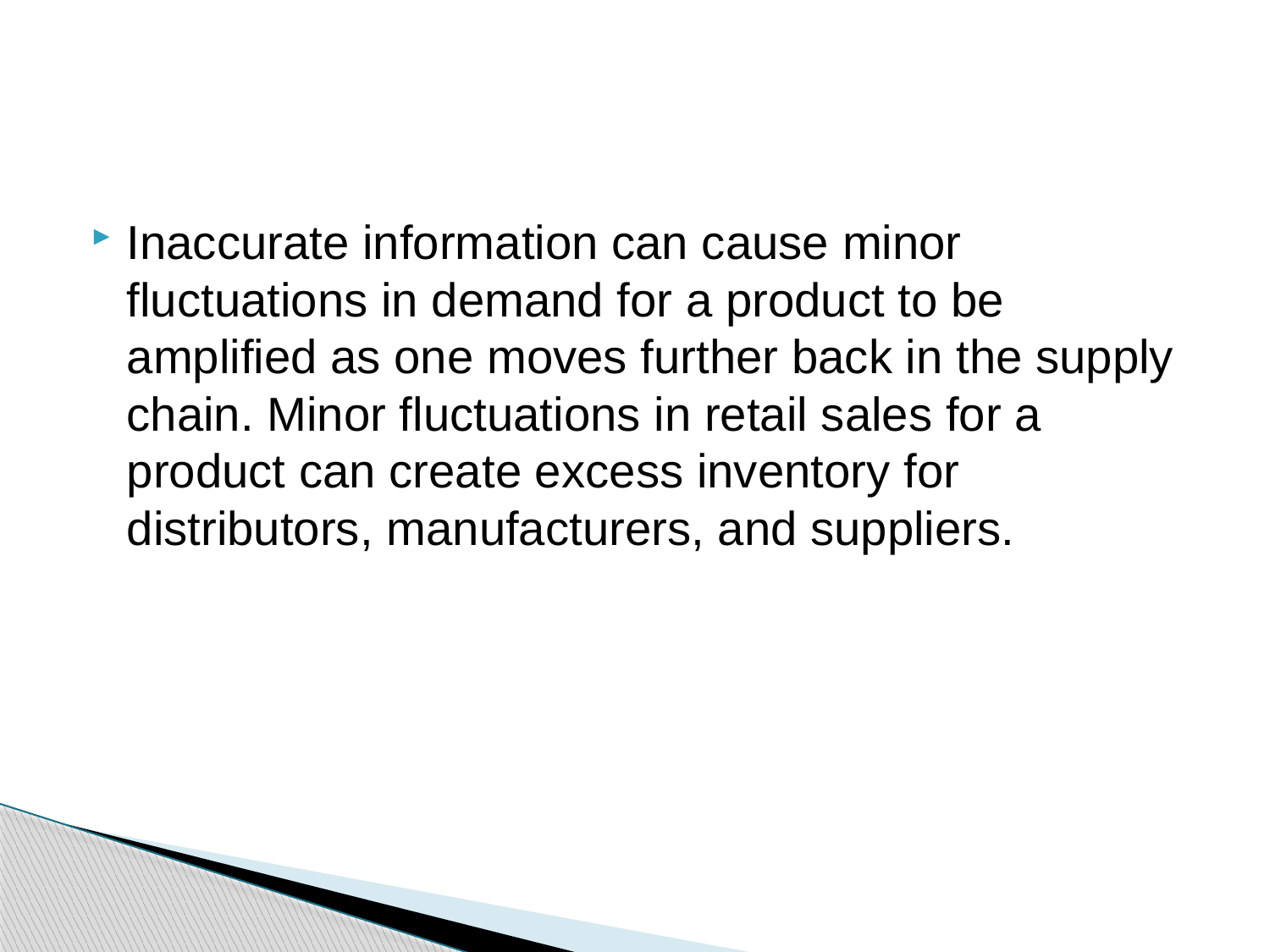

#
Inaccurate information can cause minor fluctuations in demand for a product to be amplified as one moves further back in the supply chain. Minor fluctuations in retail sales for a product can create excess inventory for distributors, manufacturers, and suppliers.